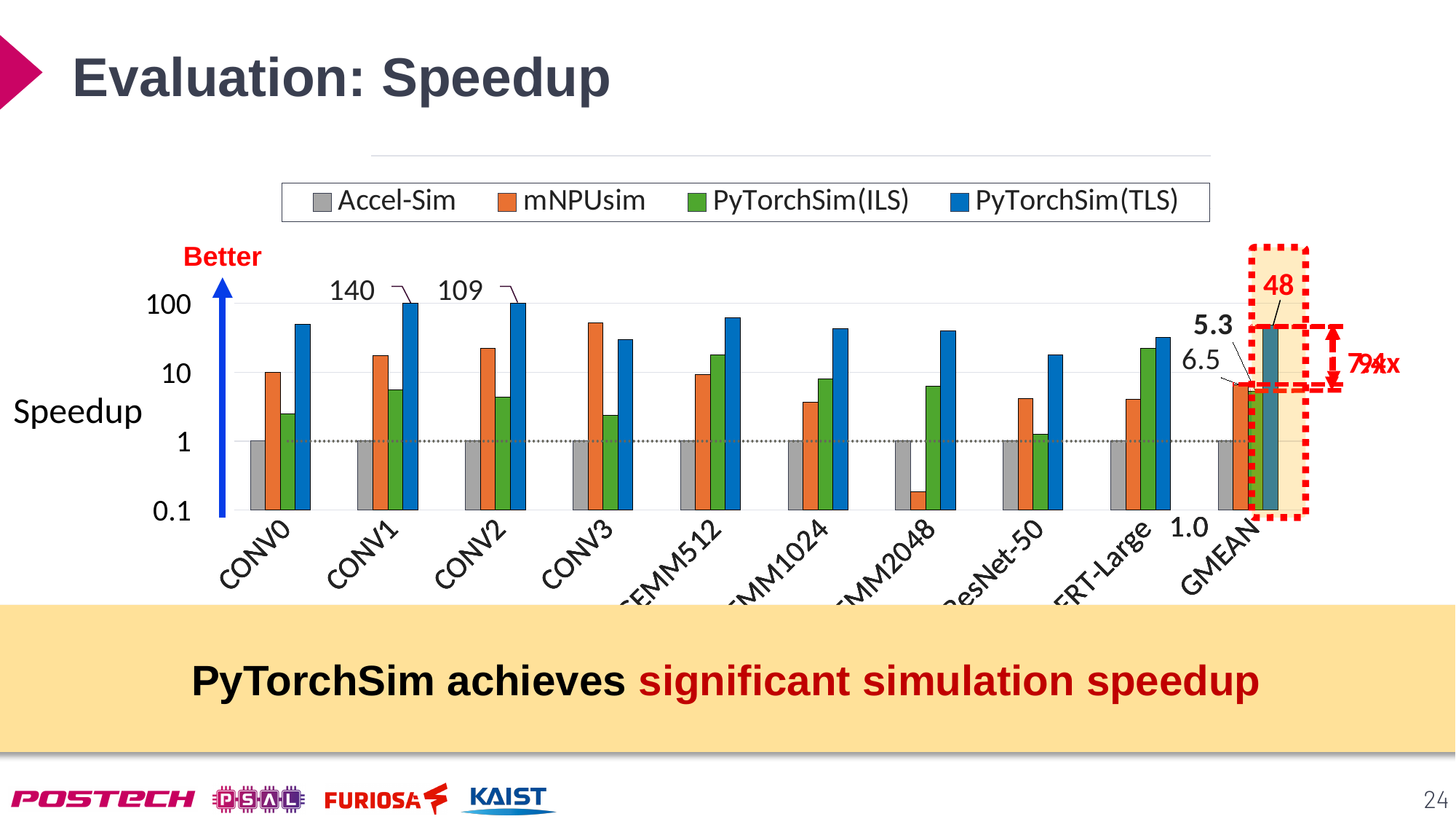

# Evaluation: Speedup

### Chart

| Category | Accel-Sim | mNPUsim | PyTorchSim(ILS) | PyTorchSim(TLS) | PyTorchSim-CN |
|---|---|---|---|---|---|
| CONV0 | 1.0 | 9.92680970625798 | 2.4700911055781587 | 49.792647333909024 | 7.608059675079028 |
| CONV1 | 1.0 | 17.229126738794438 | 5.59684731755009 | 139.50186152739104 | 9.662228166418624 |
| CONV2 | 1.0 | 22.308361796331432 | 4.403418007790172 | 109.33047733151886 | 16.782718180684807 |
| CONV3 | 1.0 | 51.68758349705304 | 2.362417376165155 | 29.901302554722676 | 9.528639422208613 |
| GEMM512 | 1.0 | 9.278602392925263 | 17.736538501696597 | 61.01949076777112 | 17.335113828937004 |
| GEMM1024 | 1.0 | 3.6843452351878088 | 7.916560292461938 | 42.36036603189427 | 11.820066388915313 |
| GEMM2048 | 1.0 | 0.1844788726714024 | 6.285208363381275 | 39.77548352163163 | 12.63482232550436 |
| ResNet-50 | 1.0 | 4.154756968753611 | 1.2558270053984153 | 17.736886846895864 | 3.939262919112841 |
| BERT-Large | 1.0 | 4.094624330178998 | 22.04505997134457 | 32.13531209666806 | 10.104611175700326 |
| GMEAN | 1.0 | 6.5154105434533465 | 5.33712878987172 | 47.91299951482115 | 10.215390408859884 |

### Chart

| Category | Accel-Sim | mNPUsim | PyTorchSim(ILS)-SN | PyTorchSim-SN | PyTorchSim-CN |
|---|---|---|---|---|---|
| CONV0 | 1.0 | 9.92680970625798 | 2.4700911055781587 | 49.792647333909024 | 7.608059675079028 |
| CONV1 | 1.0 | 17.229126738794438 | 5.59684731755009 | 139.50186152739104 | 9.662228166418624 |
| CONV2 | 1.0 | 22.308361796331432 | 4.403418007790172 | 109.33047733151886 | 16.782718180684807 |
| CONV3 | 1.0 | 51.68758349705304 | 2.362417376165155 | 29.901302554722676 | 9.528639422208613 |
| GEMM512 | 1.0 | 9.278602392925263 | 17.736538501696597 | 61.01949076777112 | 17.335113828937004 |
| GEMM1024 | 1.0 | 3.6843452351878088 | 7.916560292461938 | 42.36036603189427 | 11.820066388915313 |
| GEMM2048 | 1.0 | 0.1844788726714024 | 6.285208363381275 | 39.77548352163163 | 12.63482232550436 |
| ResNet-50 | 1.0 | 4.154756968753611 | 1.2558270053984153 | 17.736886846895864 | 3.939262919112841 |
| BERT-Large | 1.0 | 4.094624330178998 | 22.04505997134457 | 32.13531209666806 | 10.104611175700326 |
| GMEAN | 1.0 | 6.5154105434533465 | 5.33712878987172 | 47.91299951482115 | 10.215390408859884 |

### Chart

| Category | Accel-Sim | mNPUsim | PyTorchSim(ILS)-SN | PyTorchSim-SN | PyTorchSim-CN |
|---|---|---|---|---|---|
| CONV0 | 1.0 | 9.92680970625798 | 2.4700911055781587 | 49.792647333909024 | 7.608059675079028 |
| CONV1 | 1.0 | 17.229126738794438 | 5.59684731755009 | 139.50186152739104 | 9.662228166418624 |
| CONV2 | 1.0 | 22.308361796331432 | 4.403418007790172 | 109.33047733151886 | 16.782718180684807 |
| CONV3 | 1.0 | 51.68758349705304 | 2.362417376165155 | 29.901302554722676 | 9.528639422208613 |
| GEMM512 | 1.0 | 9.278602392925263 | 17.736538501696597 | 61.01949076777112 | 17.335113828937004 |
| GEMM1024 | 1.0 | 3.6843452351878088 | 7.916560292461938 | 42.36036603189427 | 11.820066388915313 |
| GEMM2048 | 1.0 | 0.1844788726714024 | 6.285208363381275 | 39.77548352163163 | 12.63482232550436 |
| ResNet-50 | 1.0 | 4.154756968753611 | 1.2558270053984153 | 17.736886846895864 | 3.939262919112841 |
| BERT-Large | 1.0 | 4.094624330178998 | 22.04505997134457 | 32.13531209666806 | 10.104611175700326 |
| GMEAN | 1.0 | 6.5154105434533465 | 5.33712878987172 | 47.91299951482115 | 10.215390408859884 |

### Chart

| Category | Accel-Sim | mNPUsim | PyTorchSim(ILS)-SN | PyTorchSim-SN | PyTorchSim-CN |
|---|---|---|---|---|---|
| CONV0 | 1.0 | 9.92680970625798 | 2.4700911055781587 | 49.792647333909024 | 7.608059675079028 |
| CONV1 | 1.0 | 17.229126738794438 | 5.59684731755009 | 139.50186152739104 | 9.662228166418624 |
| CONV2 | 1.0 | 22.308361796331432 | 4.403418007790172 | 109.33047733151886 | 16.782718180684807 |
| CONV3 | 1.0 | 51.68758349705304 | 2.362417376165155 | 29.901302554722676 | 9.528639422208613 |
| GEMM512 | 1.0 | 9.278602392925263 | 17.736538501696597 | 61.01949076777112 | 17.335113828937004 |
| GEMM1024 | 1.0 | 3.6843452351878088 | 7.916560292461938 | 42.36036603189427 | 11.820066388915313 |
| GEMM2048 | 1.0 | 0.1844788726714024 | 6.285208363381275 | 39.77548352163163 | 12.63482232550436 |
| ResNet-50 | 1.0 | 4.154756968753611 | 1.2558270053984153 | 17.736886846895864 | 3.939262919112841 |
| BERT-Large | 1.0 | 4.094624330178998 | 22.04505997134457 | 32.13531209666806 | 10.104611175700326 |
| GMEAN | 1.0 | 6.5154105434533465 | 5.33712878987172 | 47.91299951482115 | 10.215390408859884 |

### Chart

| Category | Accel-Sim | mNPUsim | PyTorchSim(ILS)-SN | PyTorchSim-SN | PyTorchSim-CN |
|---|---|---|---|---|---|
| CONV0 | 1.0 | 9.92680970625798 | 2.4700911055781587 | 49.792647333909024 | 7.608059675079028 |
| CONV1 | 1.0 | 17.229126738794438 | 5.59684731755009 | 139.50186152739104 | 9.662228166418624 |
| CONV2 | 1.0 | 22.308361796331432 | 4.403418007790172 | 109.33047733151886 | 16.782718180684807 |
| CONV3 | 1.0 | 51.68758349705304 | 2.362417376165155 | 29.901302554722676 | 9.528639422208613 |
| GEMM512 | 1.0 | 9.278602392925263 | 17.736538501696597 | 61.01949076777112 | 17.335113828937004 |
| GEMM1024 | 1.0 | 3.6843452351878088 | 7.916560292461938 | 42.36036603189427 | 11.820066388915313 |
| GEMM2048 | 1.0 | 0.1844788726714024 | 6.285208363381275 | 39.77548352163163 | 12.63482232550436 |
| ResNet-50 | 1.0 | 4.154756968753611 | 1.2558270053984153 | 17.736886846895864 | 3.939262919112841 |
| BERT-Large | 1.0 | 4.094624330178998 | 22.04505997134457 | 32.13531209666806 | 10.104611175700326 |
| GMEAN | 1.0 | 6.5154105434533465 | 5.33712878987172 | 47.91299951482115 | 10.215390408859884 |
Better
100
10
1
0.1

48
140
109
7.4x
9x
Speedup
PyTorchSim achieves significant simulation speedup
24